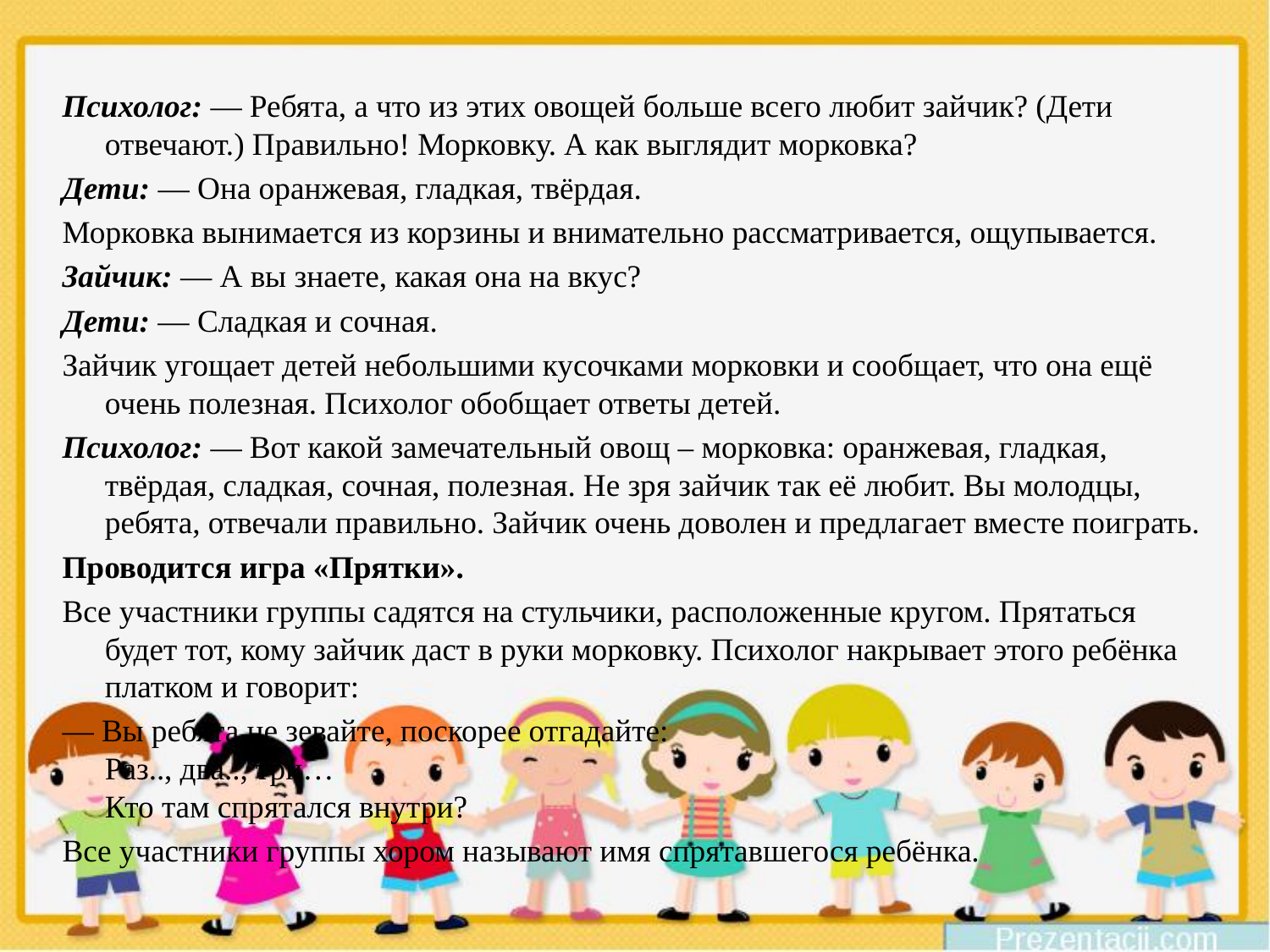

Психолог: — Ребята, а что из этих овощей больше всего любит зайчик? (Дети отвечают.) Правильно! Морковку. А как выглядит морковка?
Дети: — Она оранжевая, гладкая, твёрдая.
Морковка вынимается из корзины и внимательно рассматривается, ощупывается.
Зайчик: — А вы знаете, какая она на вкус?
Дети: — Сладкая и сочная.
Зайчик угощает детей небольшими кусочками морковки и сообщает, что она ещё очень полезная. Психолог обобщает ответы детей.
Психолог: — Вот какой замечательный овощ – морковка: оранжевая, гладкая, твёрдая, сладкая, сочная, полезная. Не зря зайчик так её любит. Вы молодцы, ребята, отвечали правильно. Зайчик очень доволен и предлагает вместе поиграть.
Проводится игра «Прятки».
Все участники группы садятся на стульчики, расположенные кругом. Прятаться будет тот, кому зайчик даст в руки морковку. Психолог накрывает этого ребёнка платком и говорит:
— Вы ребята не зевайте, поскорее отгадайте:
Раз.., два.., три…
Кто там спрятался внутри?
Все участники группы хором называют имя спрятавшегося ребёнка.